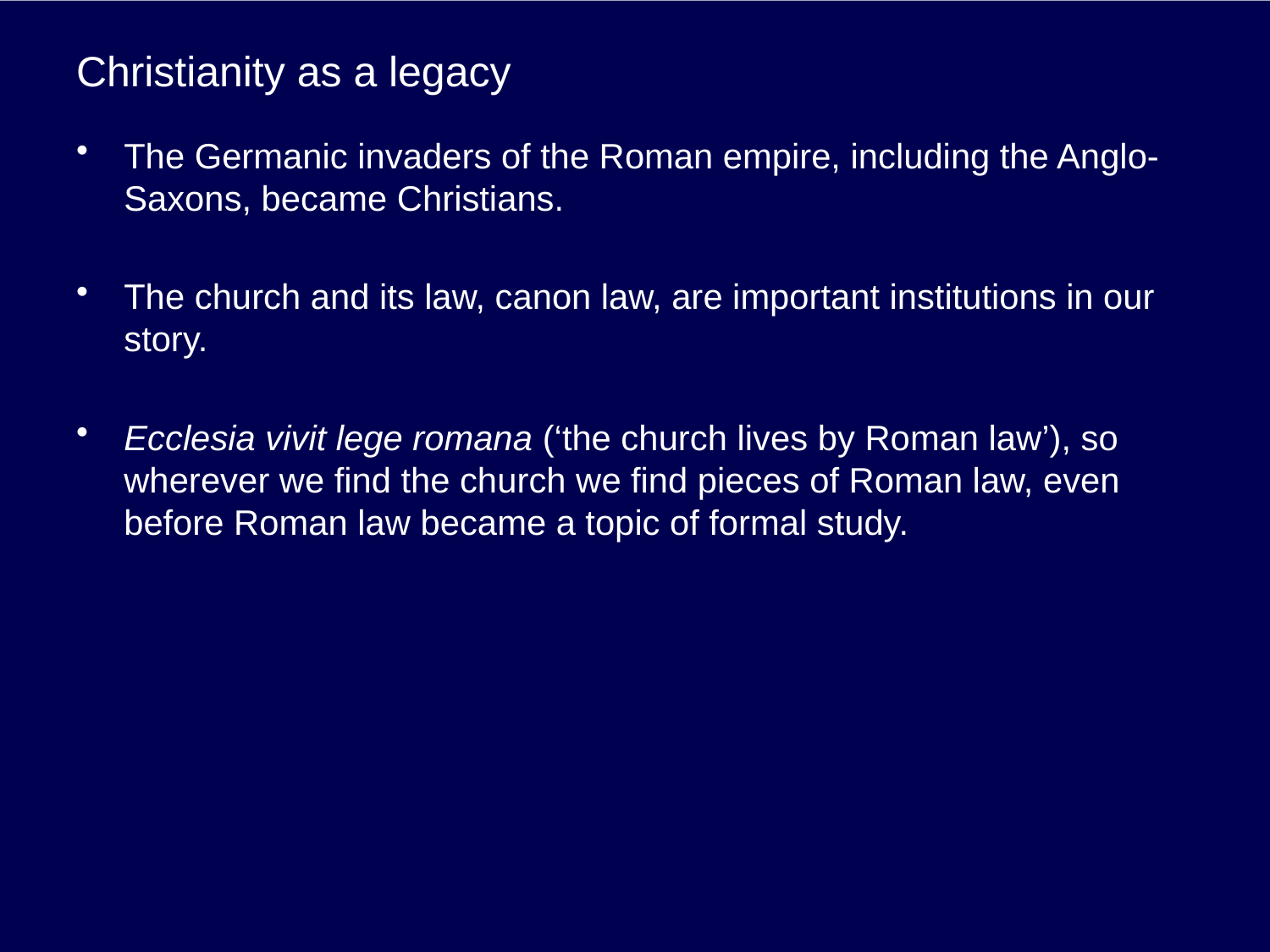

# Christianity as a legacy
The Germanic invaders of the Roman empire, including the Anglo-Saxons, became Christians.

The church and its law, canon law, are important institutions in our story.

Ecclesia vivit lege romana (‘the church lives by Roman law’), so wherever we find the church we find pieces of Roman law, even before Roman law became a topic of formal study.